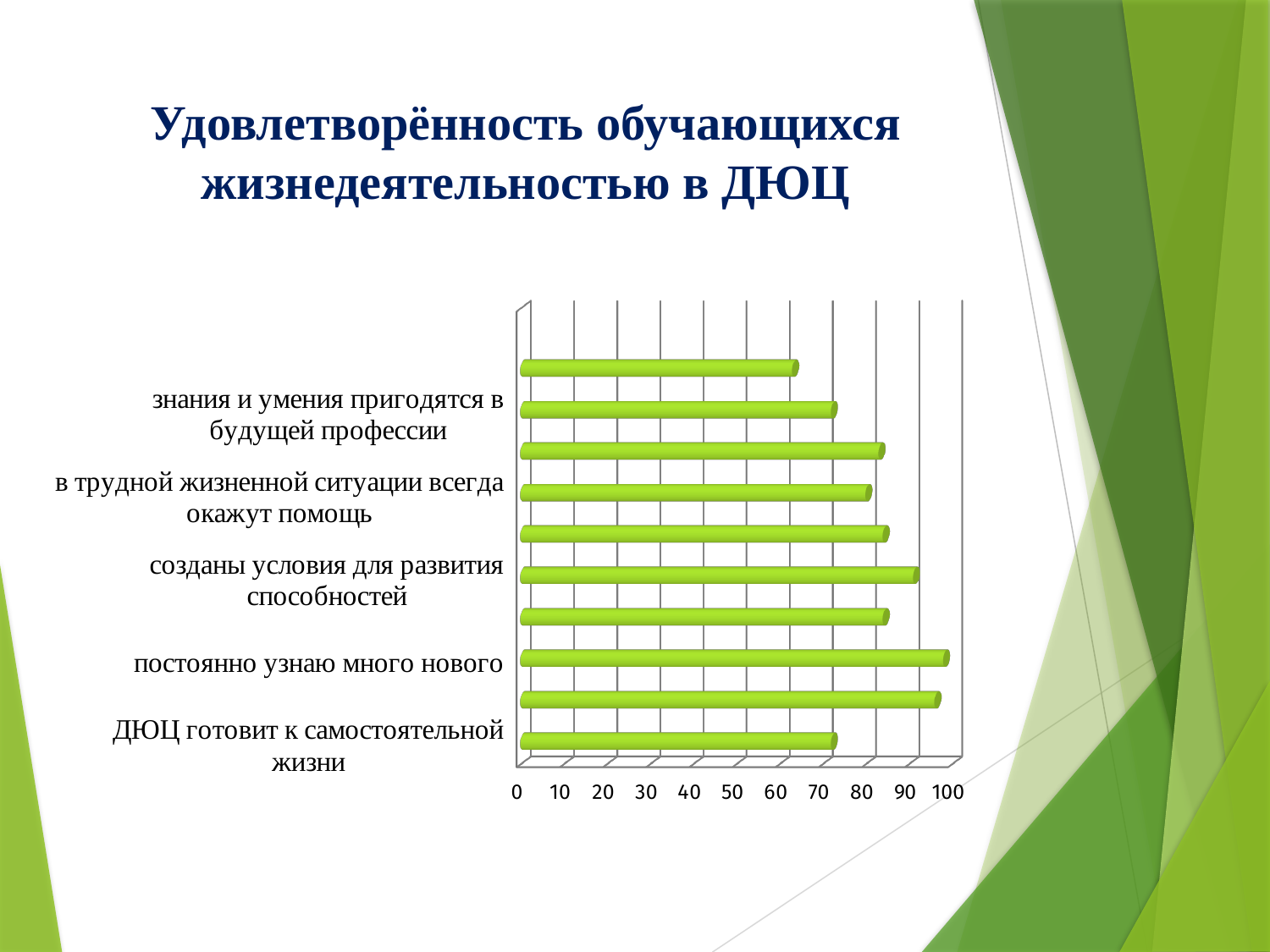

# Удовлетворённость обучающихся жизнедеятельностью в ДЮЦ

[unsupported chart]